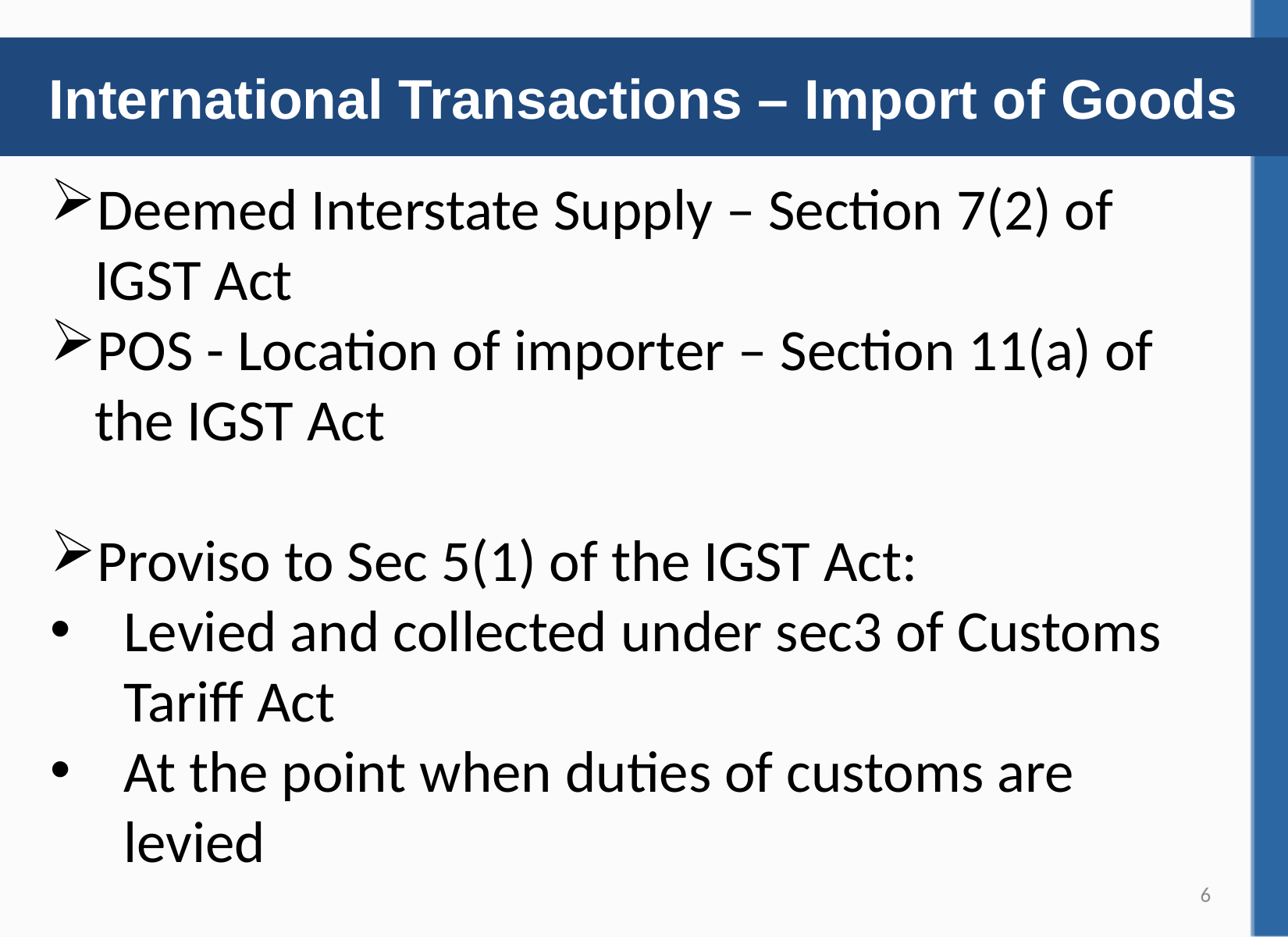

# International Transactions – Import of Goods
Deemed Interstate Supply – Section 7(2) of IGST Act
POS - Location of importer – Section 11(a) of the IGST Act

Proviso to Sec 5(1) of the IGST Act:
Levied and collected under sec3 of Customs Tariff Act
At the point when duties of customs are levied
6